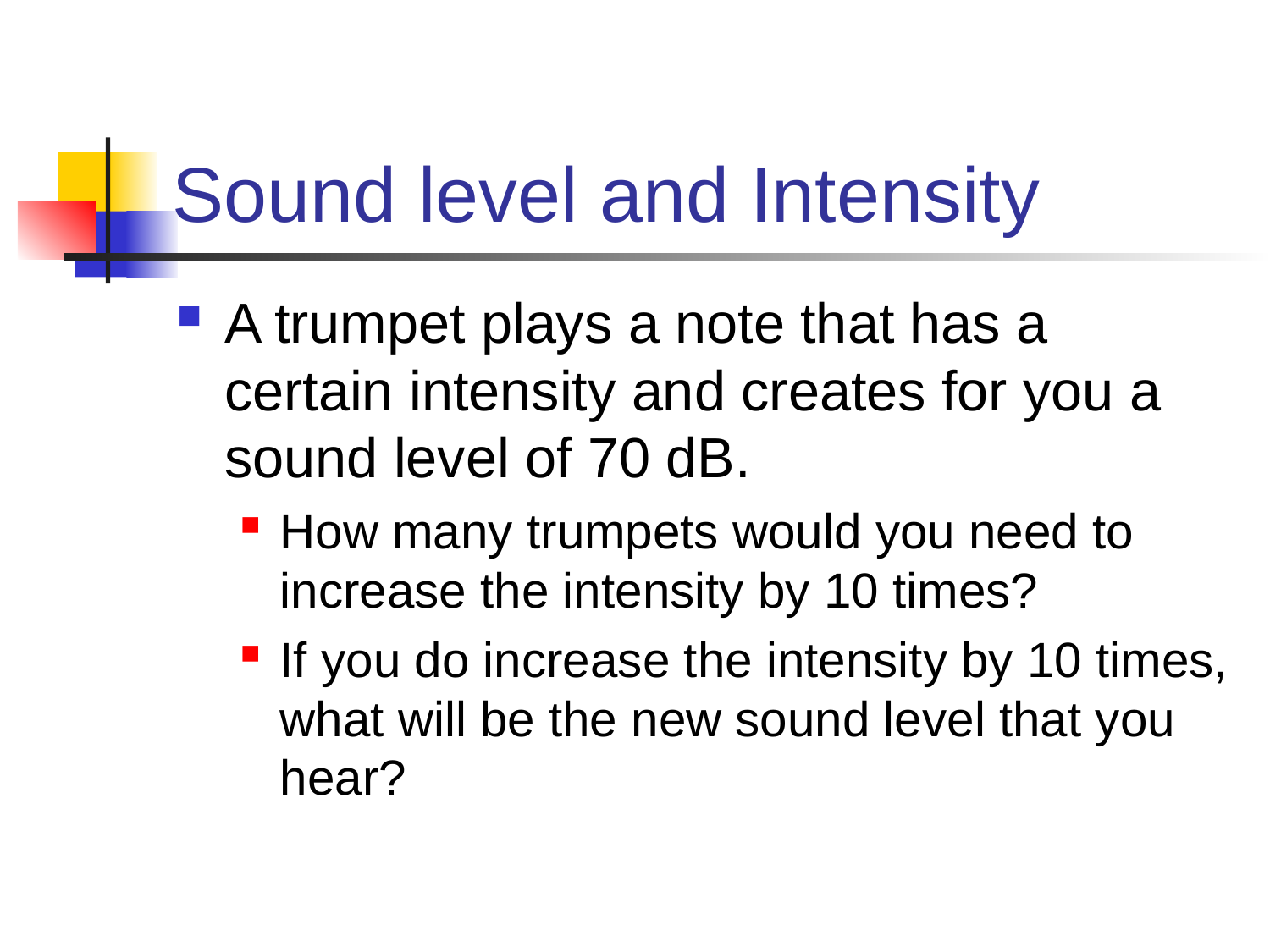

# Sound level and Intensity
A trumpet plays a note that has a certain intensity and creates for you a sound level of 70 dB.
How many trumpets would you need to increase the intensity by 10 times?
If you do increase the intensity by 10 times, what will be the new sound level that you hear?